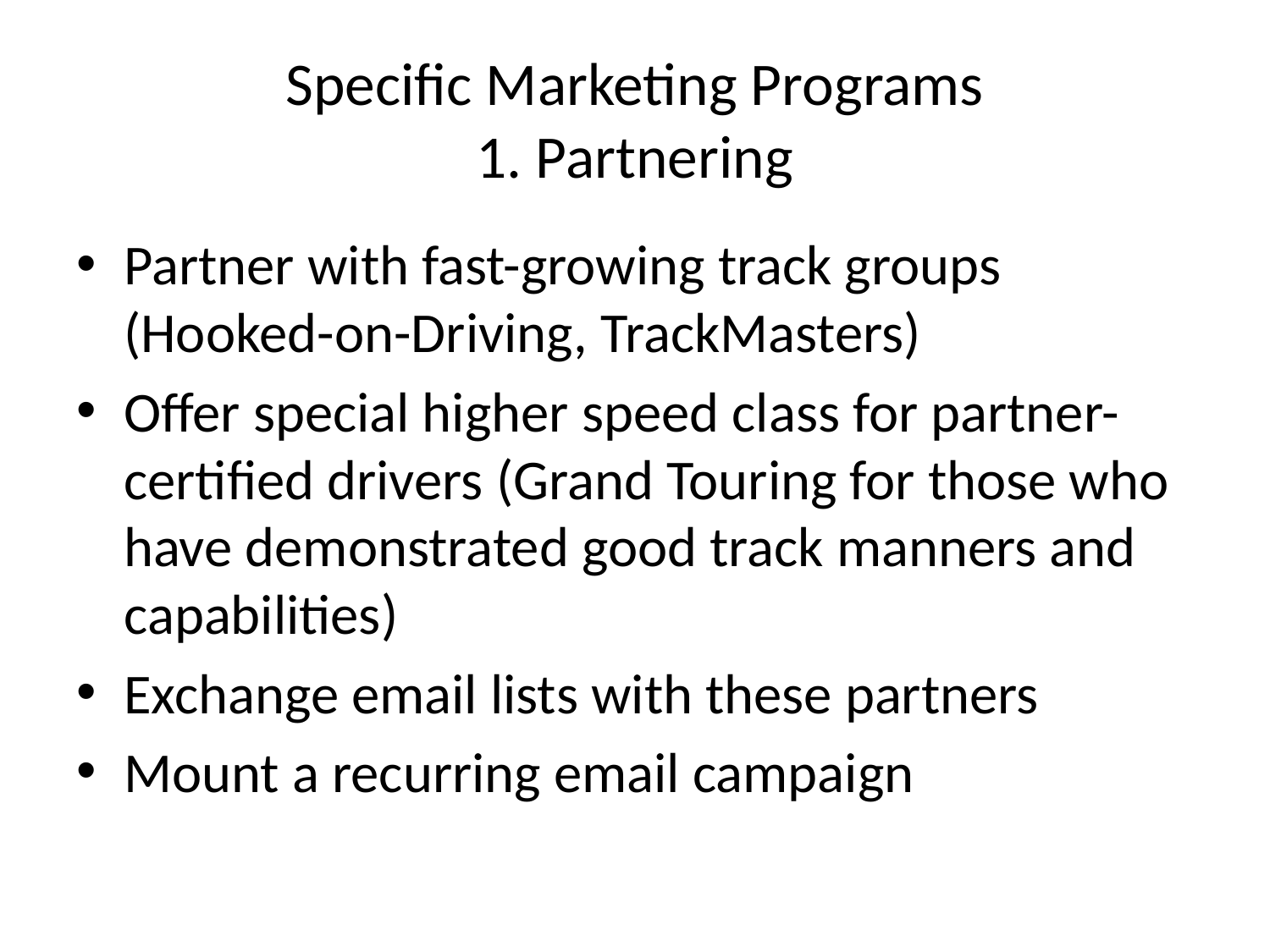

# Specific Marketing Programs 1. Partnering
Partner with fast-growing track groups (Hooked-on-Driving, TrackMasters)
Offer special higher speed class for partner-certified drivers (Grand Touring for those who have demonstrated good track manners and capabilities)
Exchange email lists with these partners
Mount a recurring email campaign